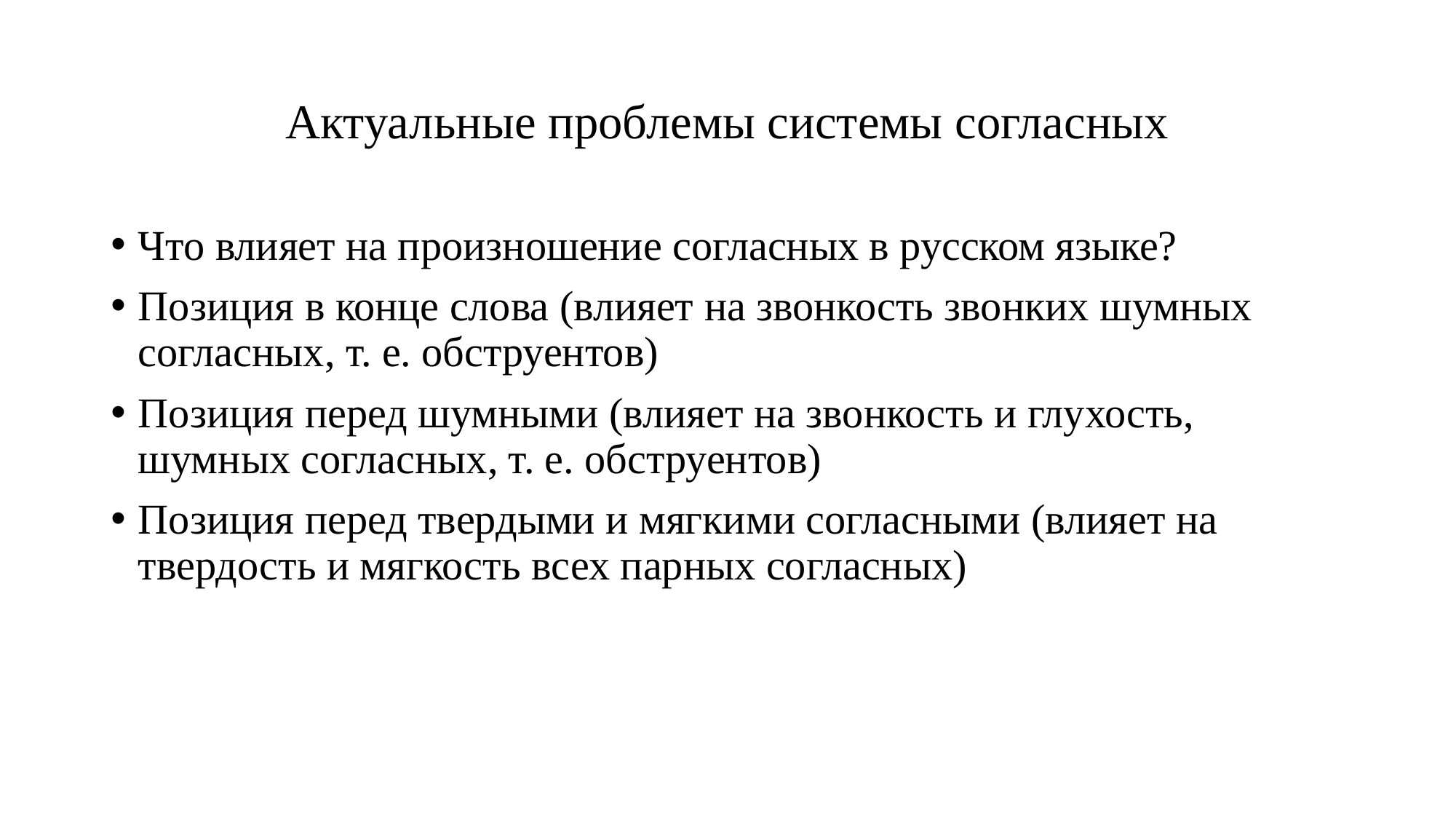

# Актуальные проблемы системы согласных
Что влияет на произношение согласных в русском языке?
Позиция в конце слова (влияет на звонкость звонких шумных согласных, т. е. обструентов)
Позиция перед шумными (влияет на звонкость и глухость, шумных согласных, т. е. обструентов)
Позиция перед твердыми и мягкими согласными (влияет на твердость и мягкость всех парных согласных)